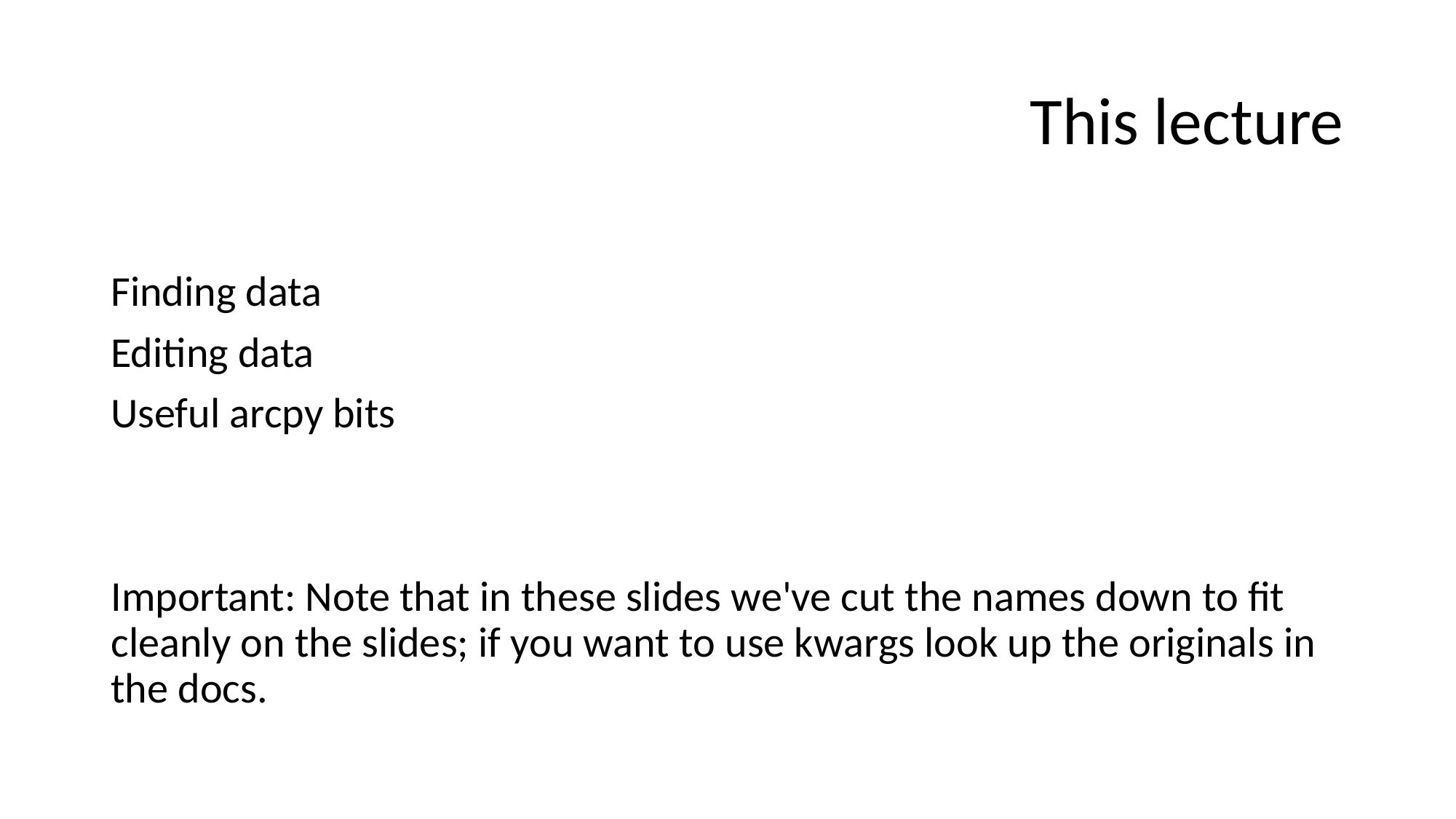

# This lecture
Finding data
Editing data
Useful arcpy bits

Important: Note that in these slides we've cut the names down to fit cleanly on the slides; if you want to use kwargs look up the originals in the docs.